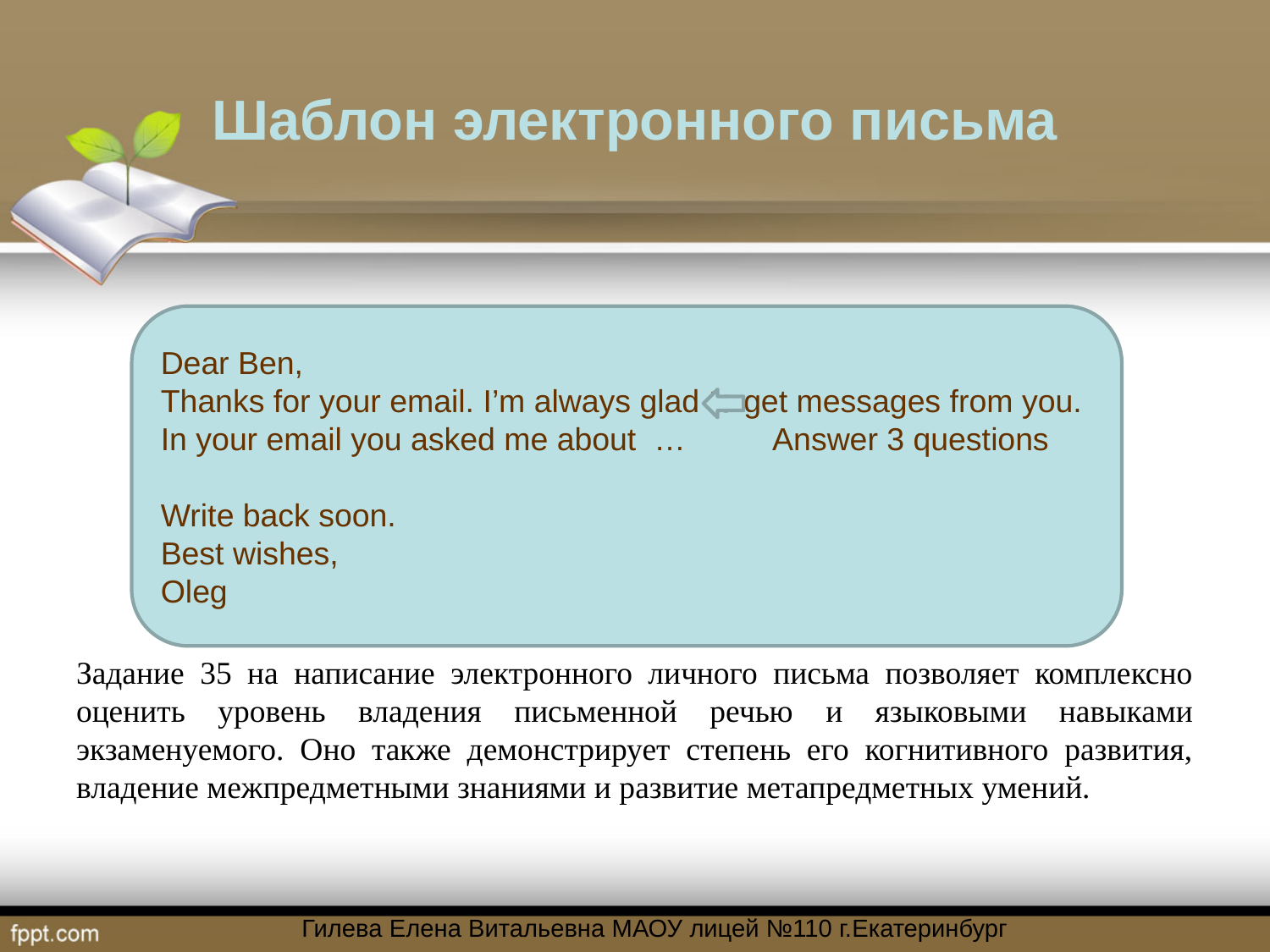

# Шаблон электронного письма

Задание 35 на написание электронного личного письма позволяет комплексно оценить уровень владения письменной речью и языковыми навыками экзаменуемого. Оно также демонстрирует степень его когнитивного развития, владение межпредметными знаниями и развитие метапредметных умений.
Dear Ben,
Thanks for your email. I’m always glad to get messages from you.
In your email you asked me about  …          Answer 3 questions

Write back soon.
Best wishes,
Oleg

Гилева Елена Витальевна МАОУ лицей №110 г.Екатеринбург